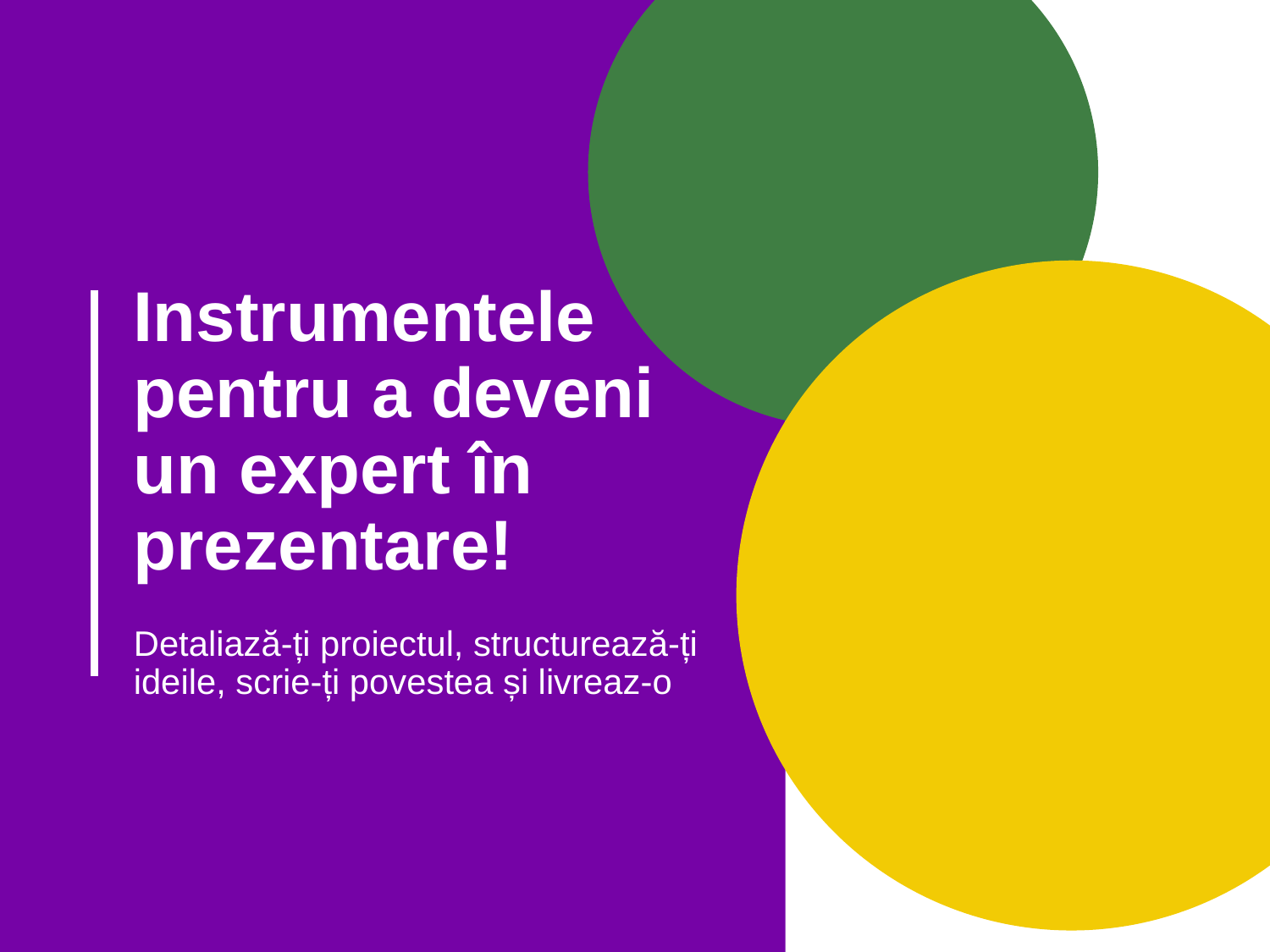

# Instrumentele pentru a deveni un expert în prezentare!
Detaliază-ți proiectul, structurează-ți ideile, scrie-ți povestea și livreaz-o